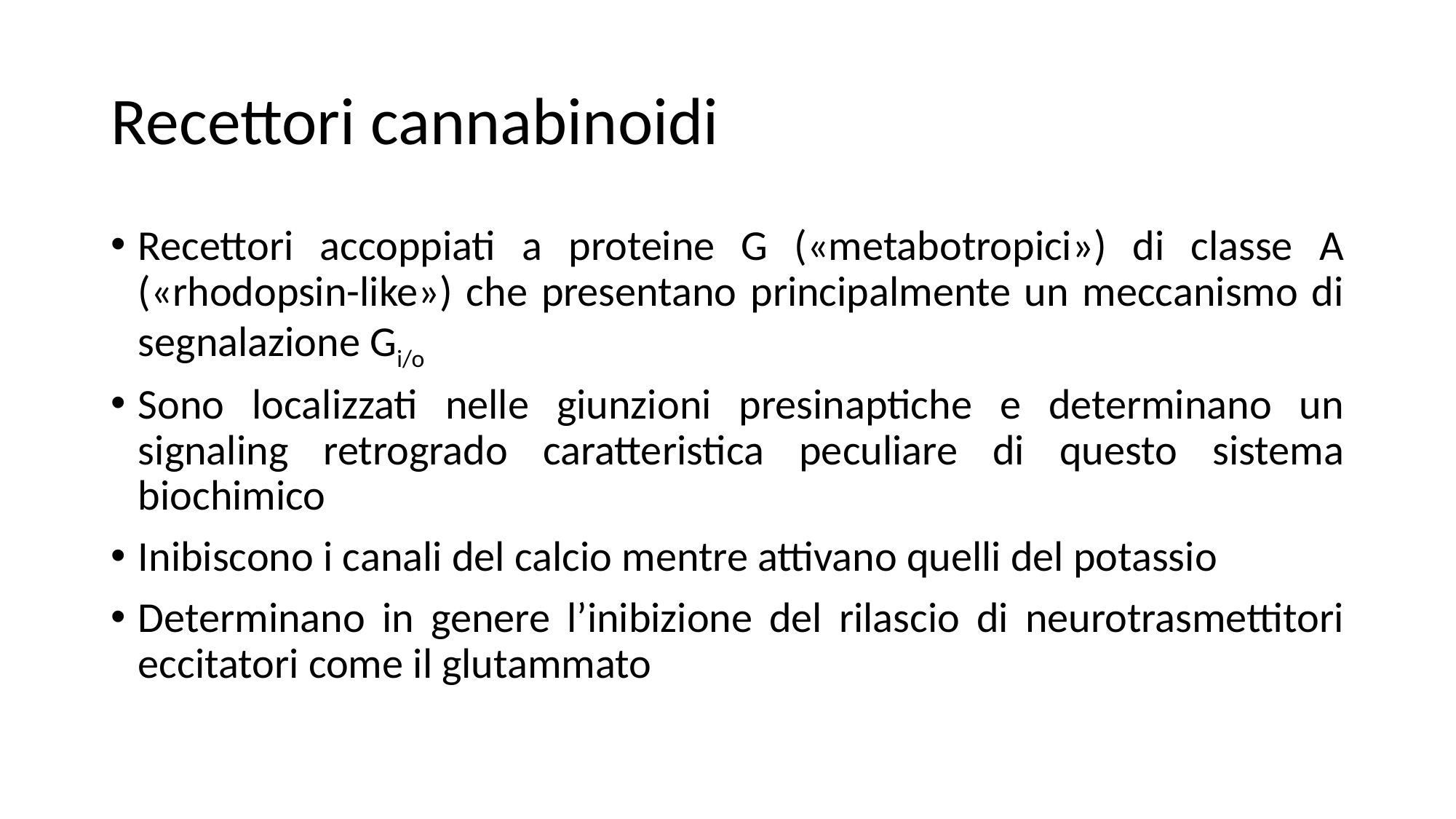

# Recettori cannabinoidi
Recettori accoppiati a proteine G («metabotropici») di classe A («rhodopsin-like») che presentano principalmente un meccanismo di segnalazione Gi/o
Sono localizzati nelle giunzioni presinaptiche e determinano un signaling retrogrado caratteristica peculiare di questo sistema biochimico
Inibiscono i canali del calcio mentre attivano quelli del potassio
Determinano in genere l’inibizione del rilascio di neurotrasmettitori eccitatori come il glutammato